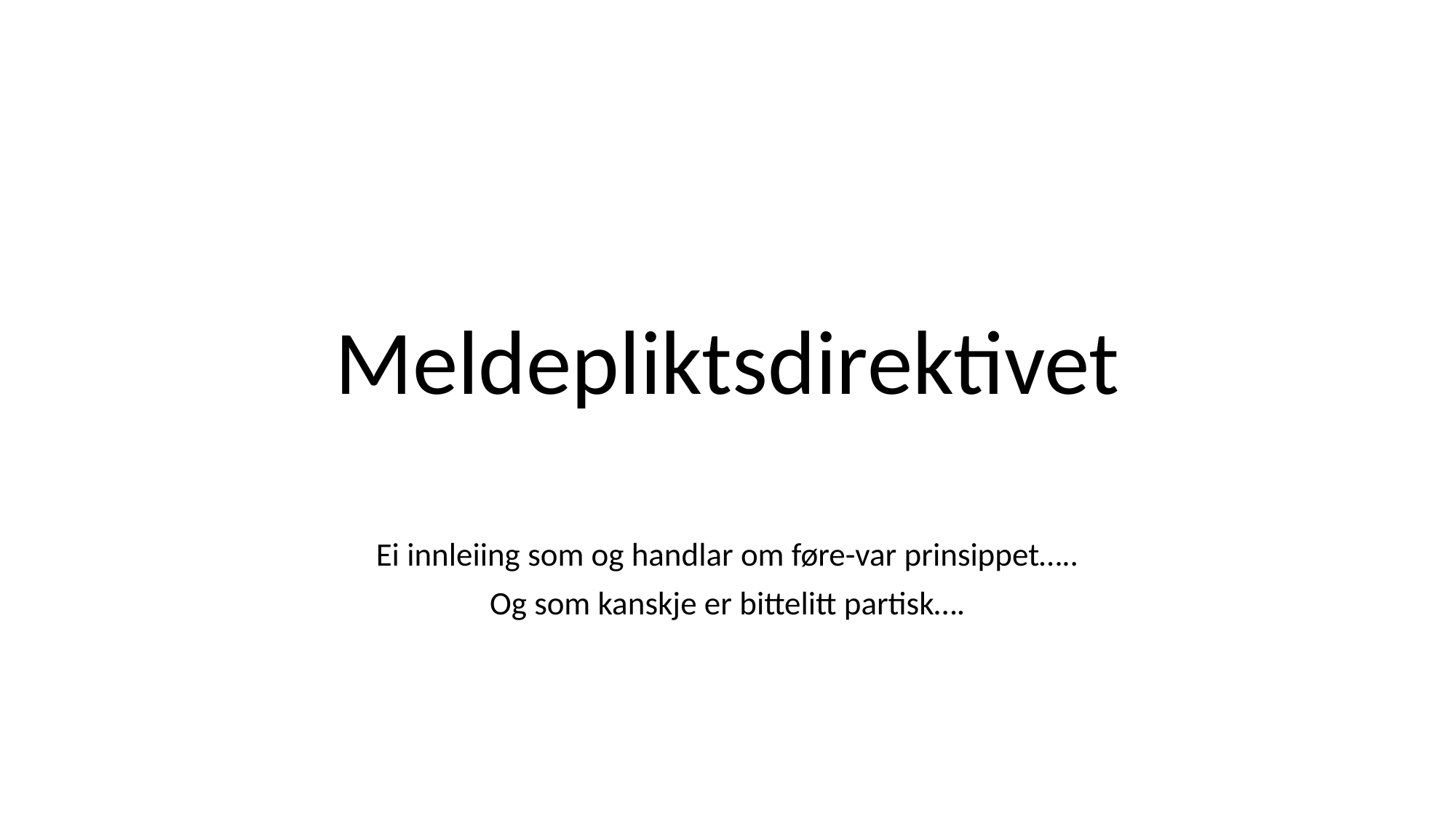

# Meldepliktsdirektivet

Ei innleiing som og handlar om føre-var prinsippet…..
Og som kanskje er bittelitt partisk….